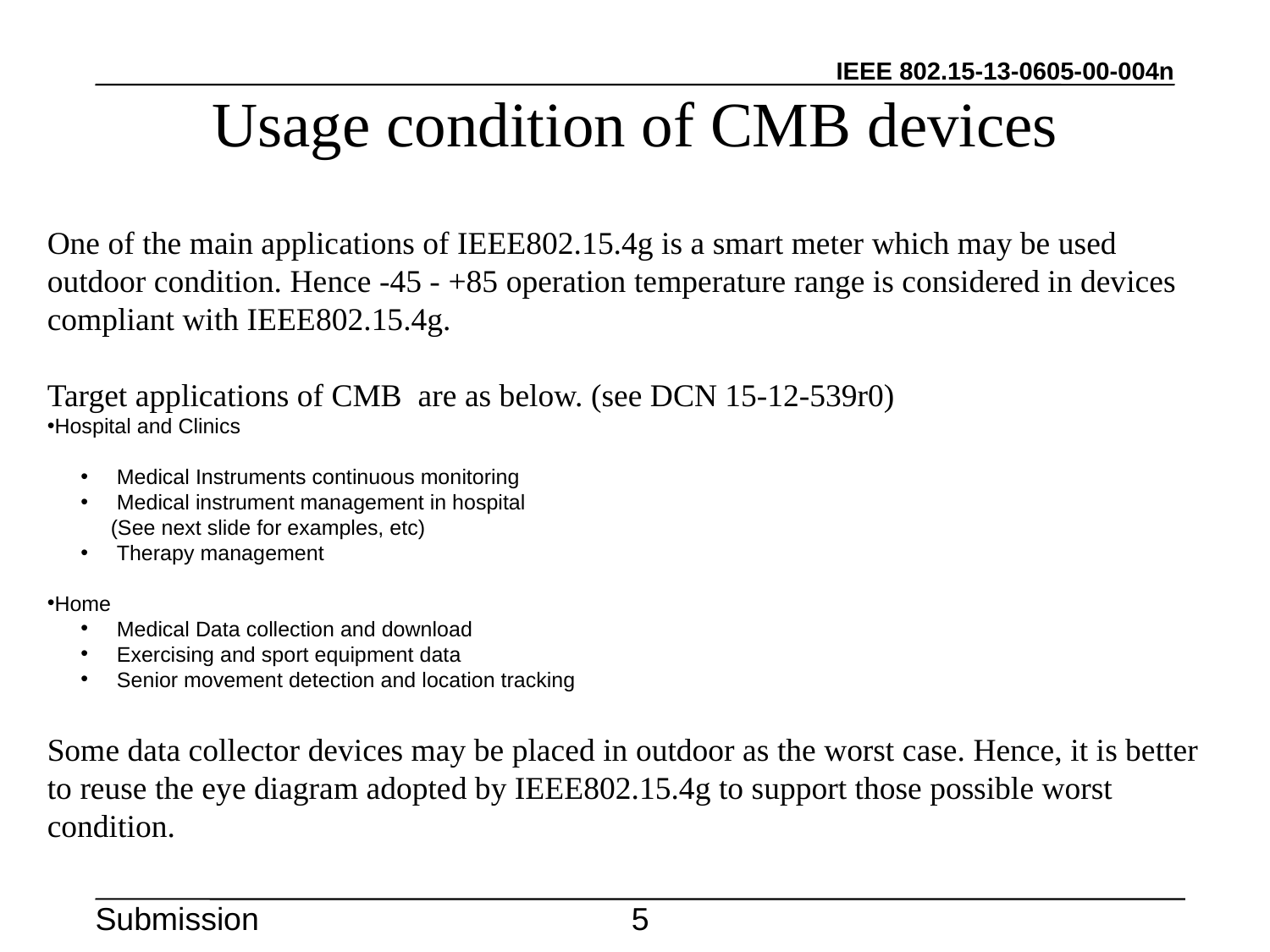

# Usage condition of CMB devices
One of the main applications of IEEE802.15.4g is a smart meter which may be used outdoor condition. Hence -45 - +85 operation temperature range is considered in devices compliant with IEEE802.15.4g.

Target applications of CMB  are as below. (see DCN 15-12-539r0)
Hospital and Clinics

 Medical Instruments continuous monitoring
 Medical instrument management in hospital
(See next slide for examples, etc)
 Therapy management

Home
 Medical Data collection and download
 Exercising and sport equipment data
 Senior movement detection and location tracking

Some data collector devices may be placed in outdoor as the worst case. Hence, it is better to reuse the eye diagram adopted by IEEE802.15.4g to support those possible worst condition.
5